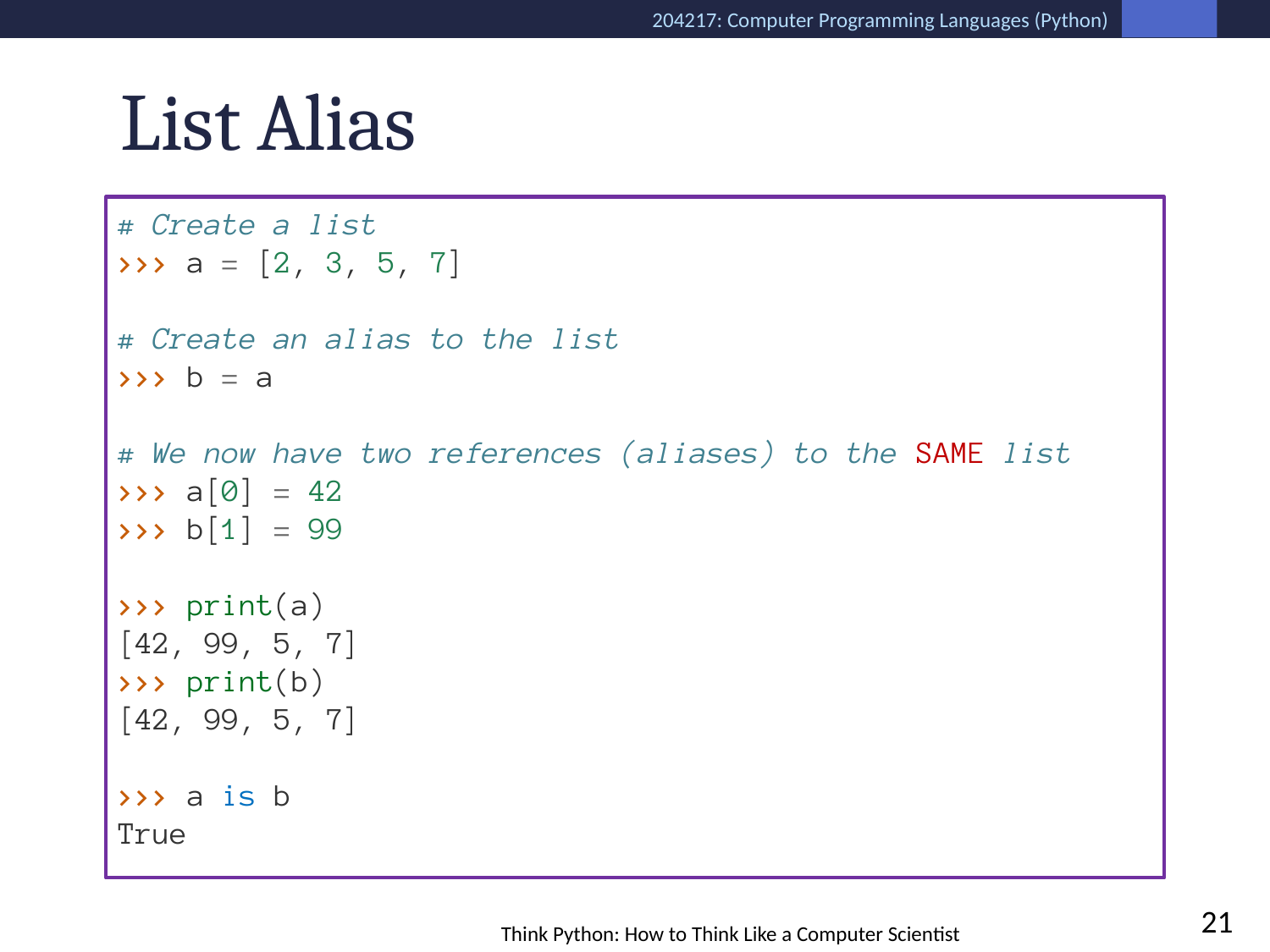

# List Alias
# Create a list
>>> a = [2, 3, 5, 7]

# Create an alias to the list
>>> b = a

# We now have two references (aliases) to the SAME list
>>> a[0] = 42
>>> b[1] = 99

>>> print(a)
[42, 99, 5, 7]
>>> print(b)
[42, 99, 5, 7]

>>> a is b
True

21
Think Python: How to Think Like a Computer Scientist